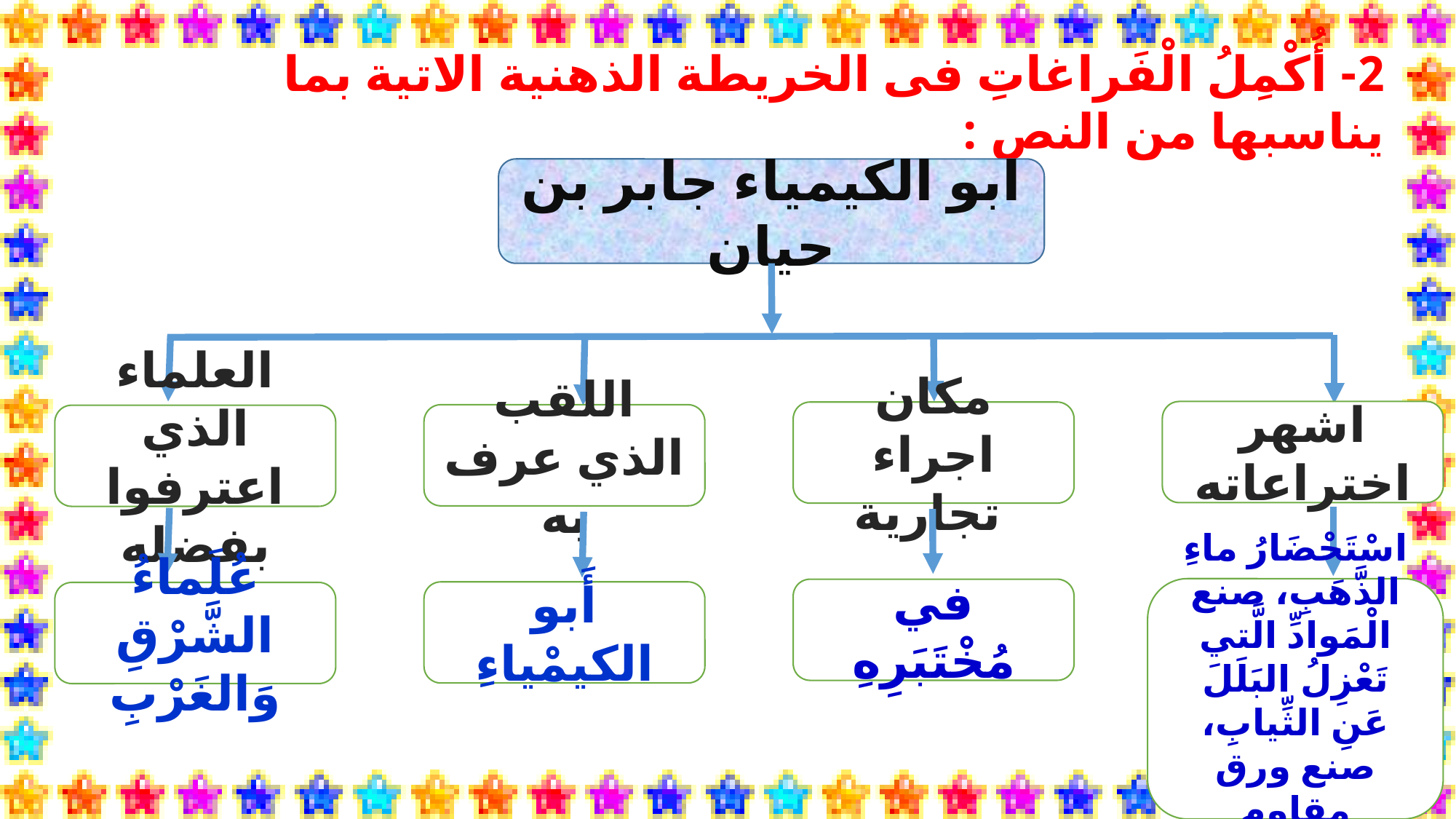

2- أُكْمِلُ الْفَراغاتِ فى الخريطة الذهنية الاتية بما يناسبها من النص :
ابو الكيمياء جابر بن حيان
اشهر اختراعاته
مكان اجراء تجارية
اللقب الذي عرف به
العلماء الذي اعترفوا بفضله
اسْتَحْضَارُ ماءِ الذَّهَبِ، صنع الْمَوادِّ الَّتي تَعْزِلُ البَلَلَ عَنِ الثِّيابِ، صنع ورق مقاوم للاشتعال.
في مُخْتَبَرِهِ
أَبو الكيمْياءِ
عُلَماءُ الشَّرْقِ وَالغَرْبِ